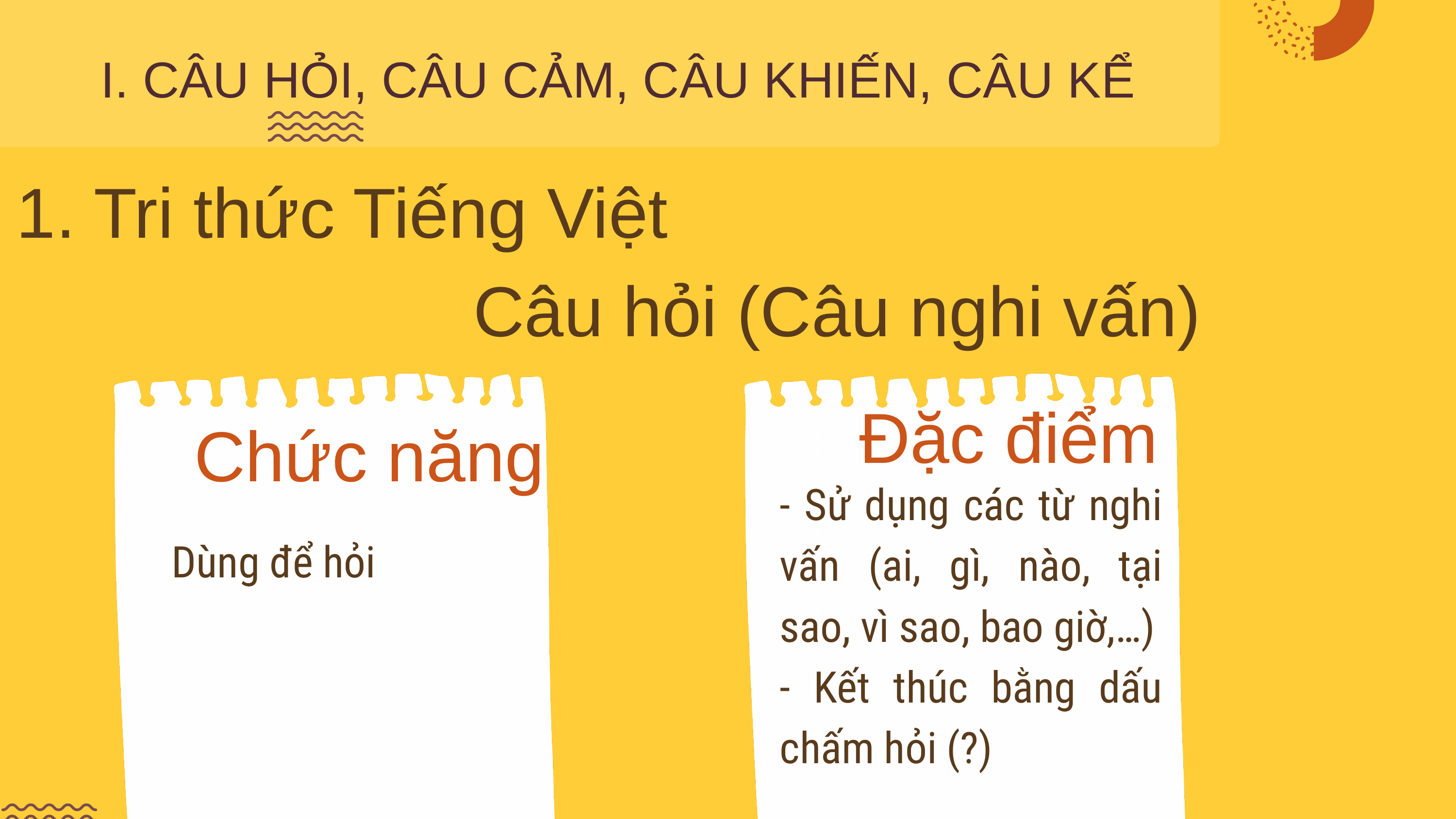

I. CÂU HỎI, CÂU CẢM, CÂU KHIẾN, CÂU KỂ

1. Tri thức Tiếng Việt
Câu hỏi (Câu nghi vấn)

Đặc điểm
Chức năng
- Sử dụng các từ nghi vấn (ai, gì, nào, tại sao, vì sao, bao giờ,…)
- Kết thúc bằng dấu chấm hỏi (?)
Dùng để hỏi